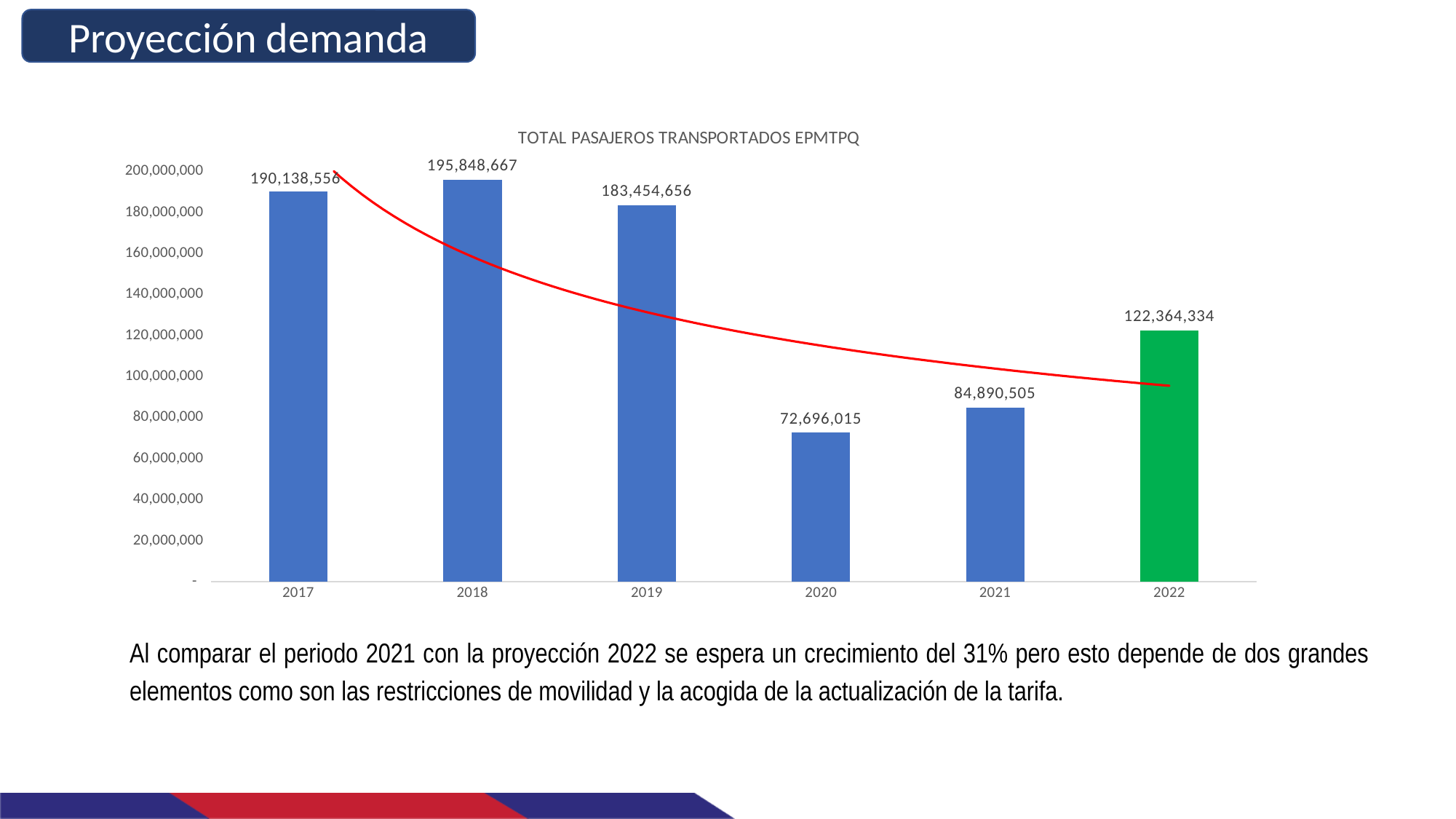

Proyección demanda

### Chart: TOTAL PASAJEROS TRANSPORTADOS EPMTPQ

| Category | TOTAL PASAJEROS |
|---|---|
| 2017 | 190138556.2 |
| 2018 | 195848667.15999997 |
| 2019 | 183454656.40000004 |
| 2020 | 72696014.68 |
| 2021 | 84890505.30593373 |
| 2022 | 122364334.22143506 |
Al comparar el periodo 2021 con la proyección 2022 se espera un crecimiento del 31% pero esto depende de dos grandes elementos como son las restricciones de movilidad y la acogida de la actualización de la tarifa.